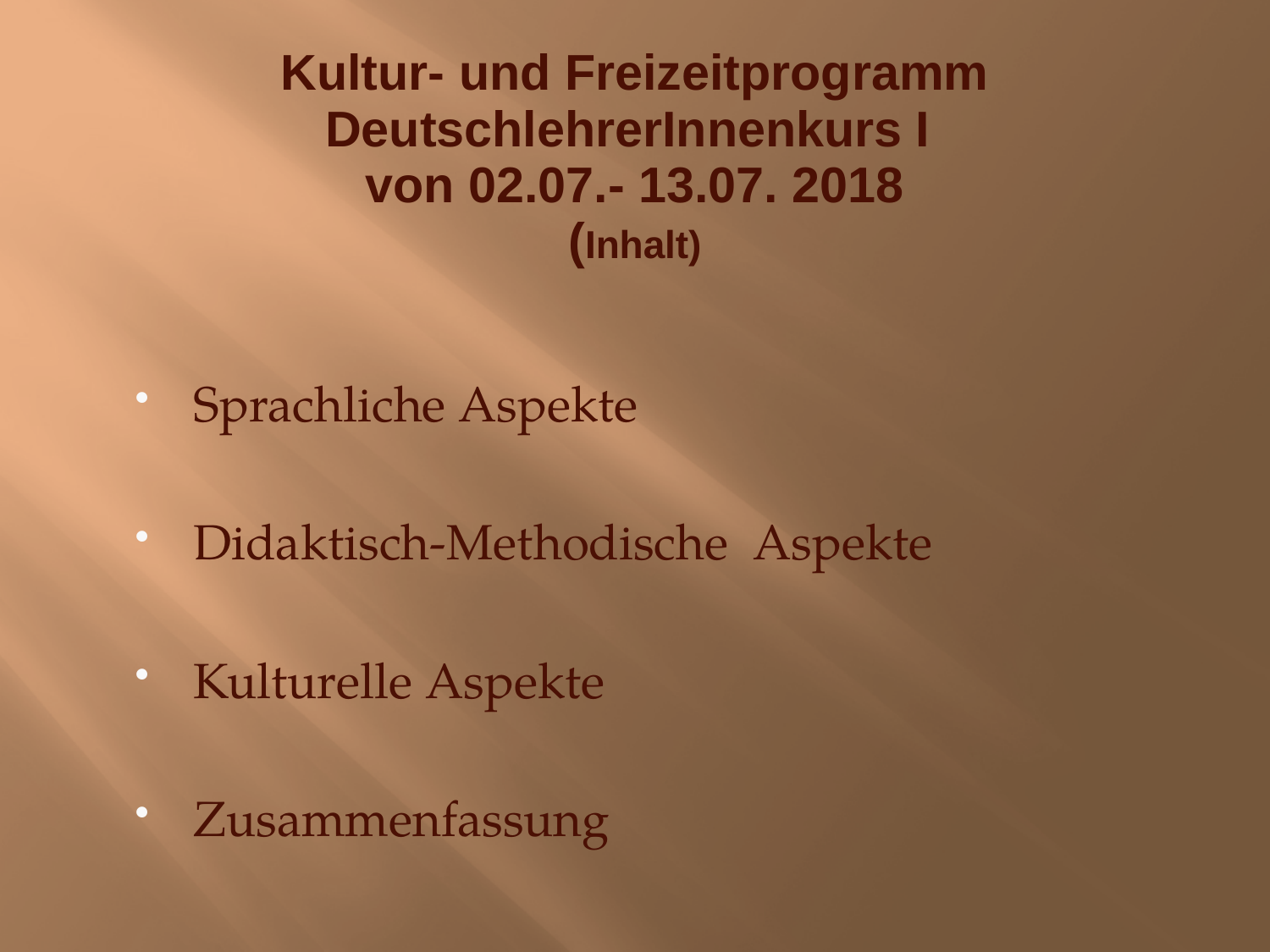

# Kultur- und Freizeitprogramm DeutschlehrerInnenkurs I von 02.07.- 13.07. 2018 (Inhalt)
Sprachliche Aspekte

Didaktisch-Methodische  Aspekte

Kulturelle Aspekte

Zusammenfassung